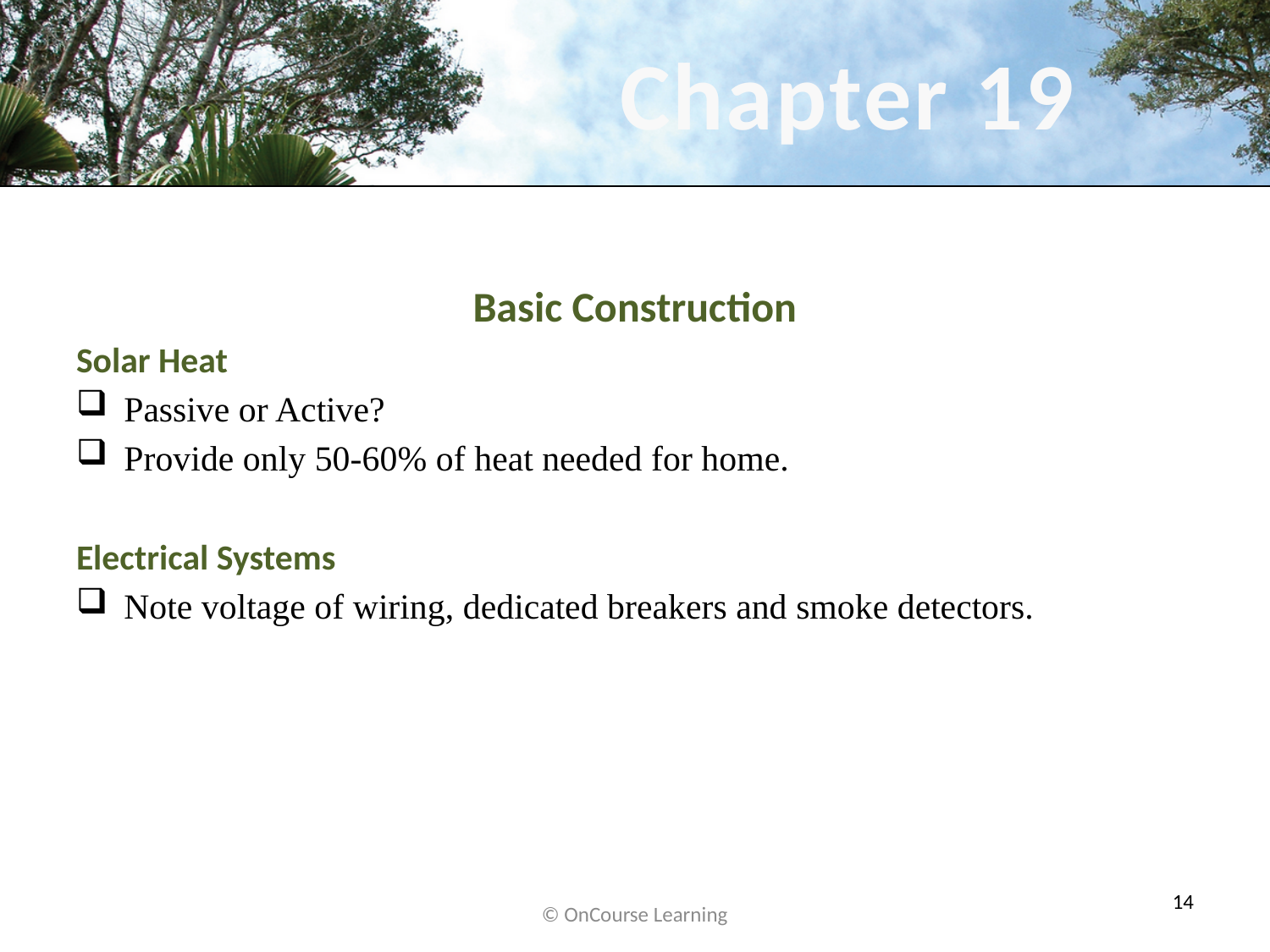

Basic Construction
Solar Heat
Passive or Active?
Provide only 50-60% of heat needed for home.

Electrical Systems
Note voltage of wiring, dedicated breakers and smoke detectors.

14
© OnCourse Learning